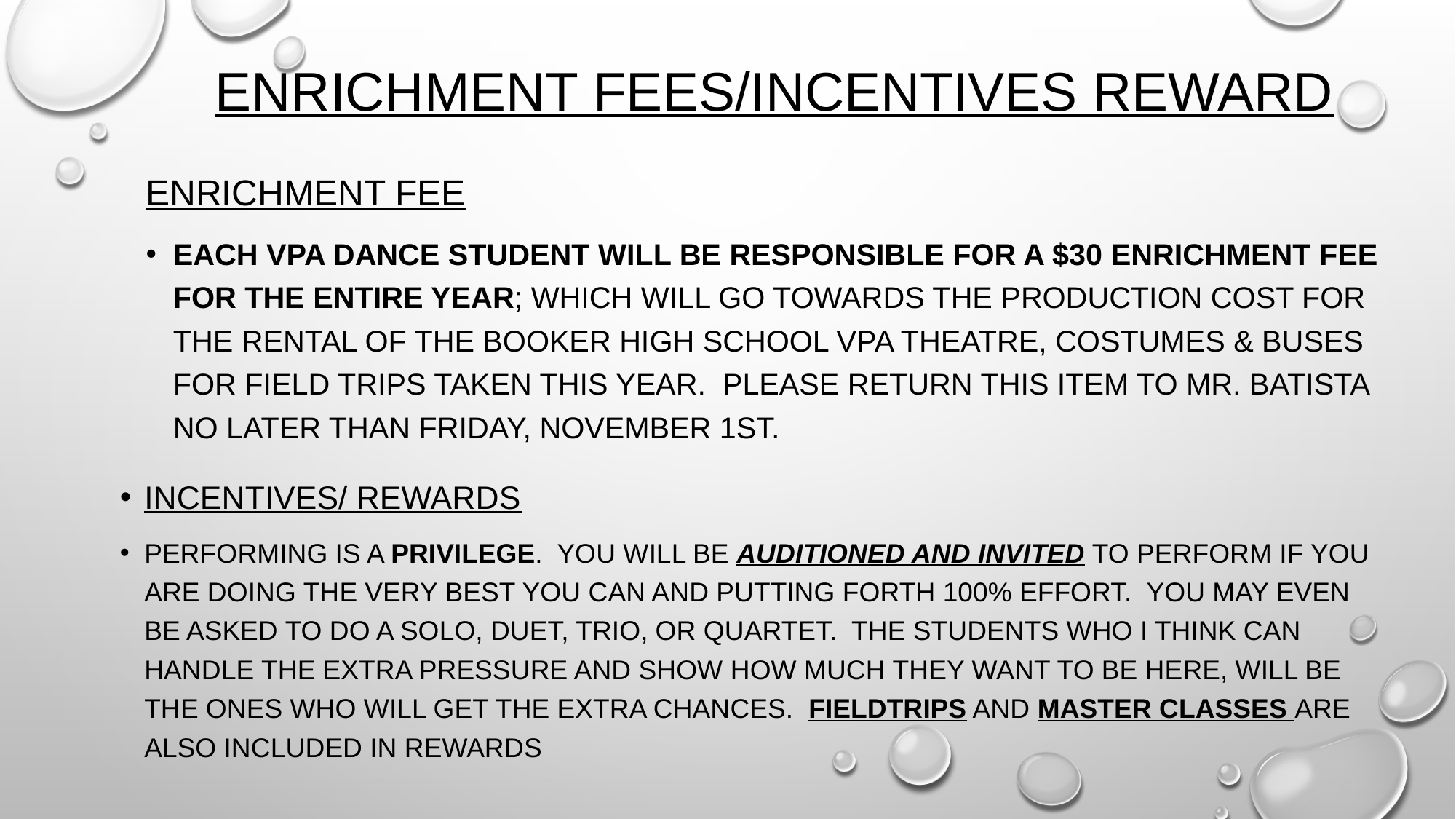

# Enrichment Fees/Incentives Reward
Enrichment Fee
Each VPA Dance student will be responsible for a $30 enrichment fee for the entire year; which will go towards the production cost for the rental of the Booker High School VPA Theatre, costumes & buses for field trips taken this year.  Please return this item to Mr. Batista no later than Friday, November 1st.

Incentives/ Rewards
Performing is a privilege.  You will be auditioned and invited to perform if you are doing the very best you can and putting forth 100% effort.  You may even be asked to do a solo, duet, trio, or quartet.  The students who I think can handle the extra pressure and show how much they want to be here, will be the ones who will get the extra chances.  Fieldtrips and master classes are also Included In Rewards